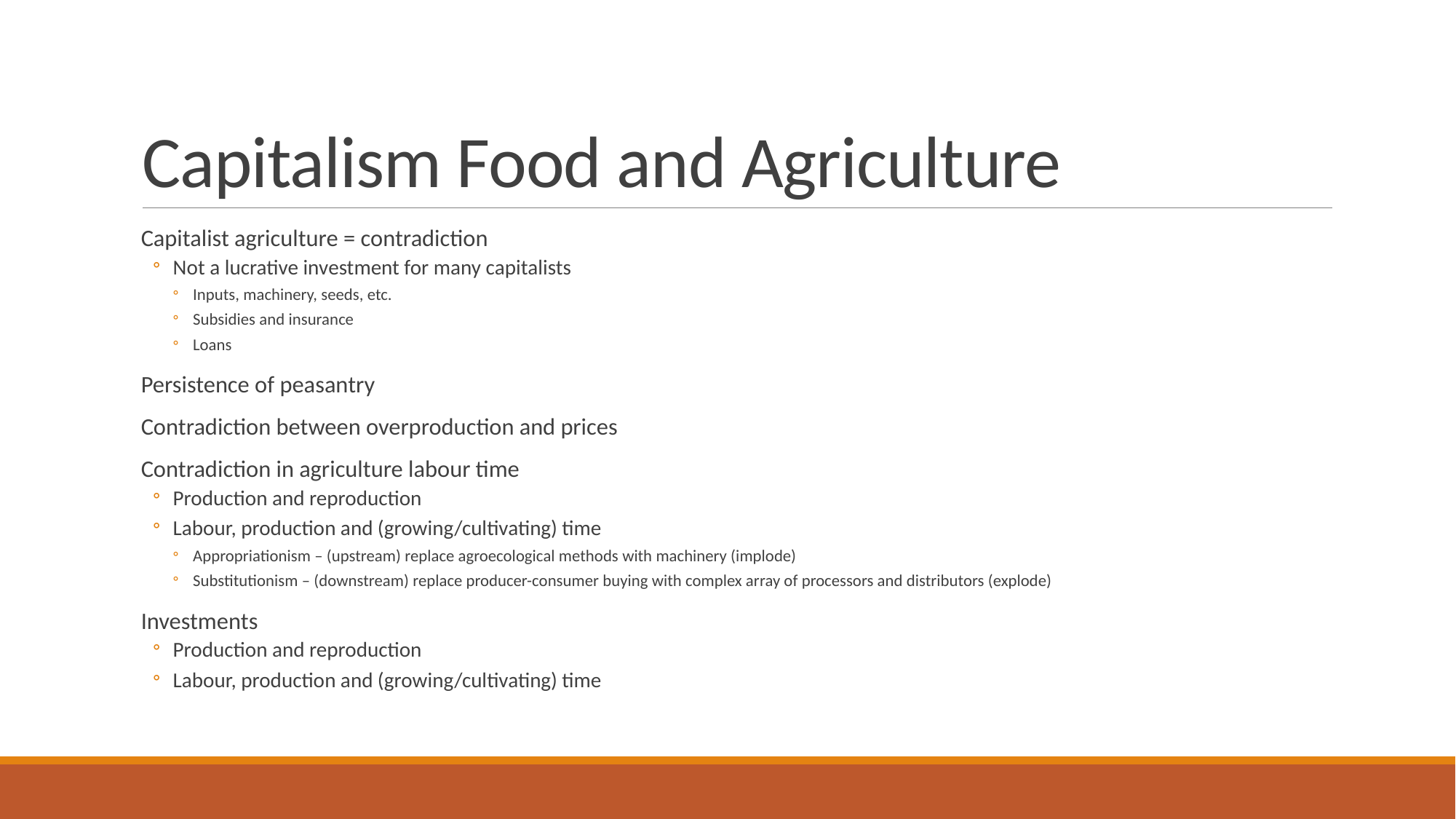

# Capitalism Food and Agriculture
Capitalist agriculture = contradiction
Not a lucrative investment for many capitalists
Inputs, machinery, seeds, etc.
Subsidies and insurance
Loans
Persistence of peasantry
Contradiction between overproduction and prices
Contradiction in agriculture labour time
Production and reproduction
Labour, production and (growing/cultivating) time
Appropriationism – (upstream) replace agroecological methods with machinery (implode)
Substitutionism – (downstream) replace producer-consumer buying with complex array of processors and distributors (explode)
Investments
Production and reproduction
Labour, production and (growing/cultivating) time